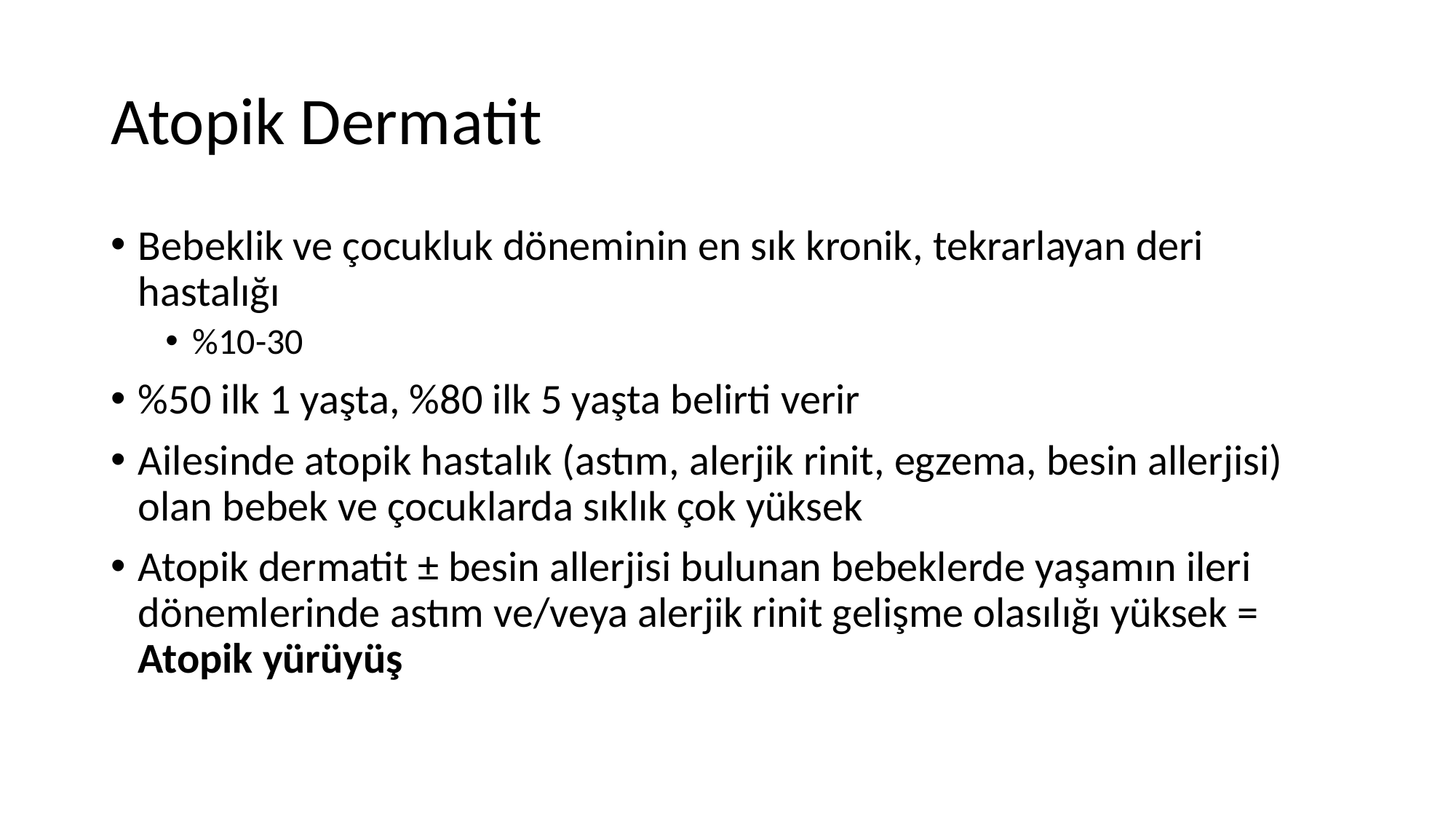

# Atopik Dermatit
Bebeklik ve çocukluk döneminin en sık kronik, tekrarlayan deri hastalığı
%10-30
%50 ilk 1 yaşta, %80 ilk 5 yaşta belirti verir
Ailesinde atopik hastalık (astım, alerjik rinit, egzema, besin allerjisi) olan bebek ve çocuklarda sıklık çok yüksek
Atopik dermatit ± besin allerjisi bulunan bebeklerde yaşamın ileri dönemlerinde astım ve/veya alerjik rinit gelişme olasılığı yüksek = Atopik yürüyüş